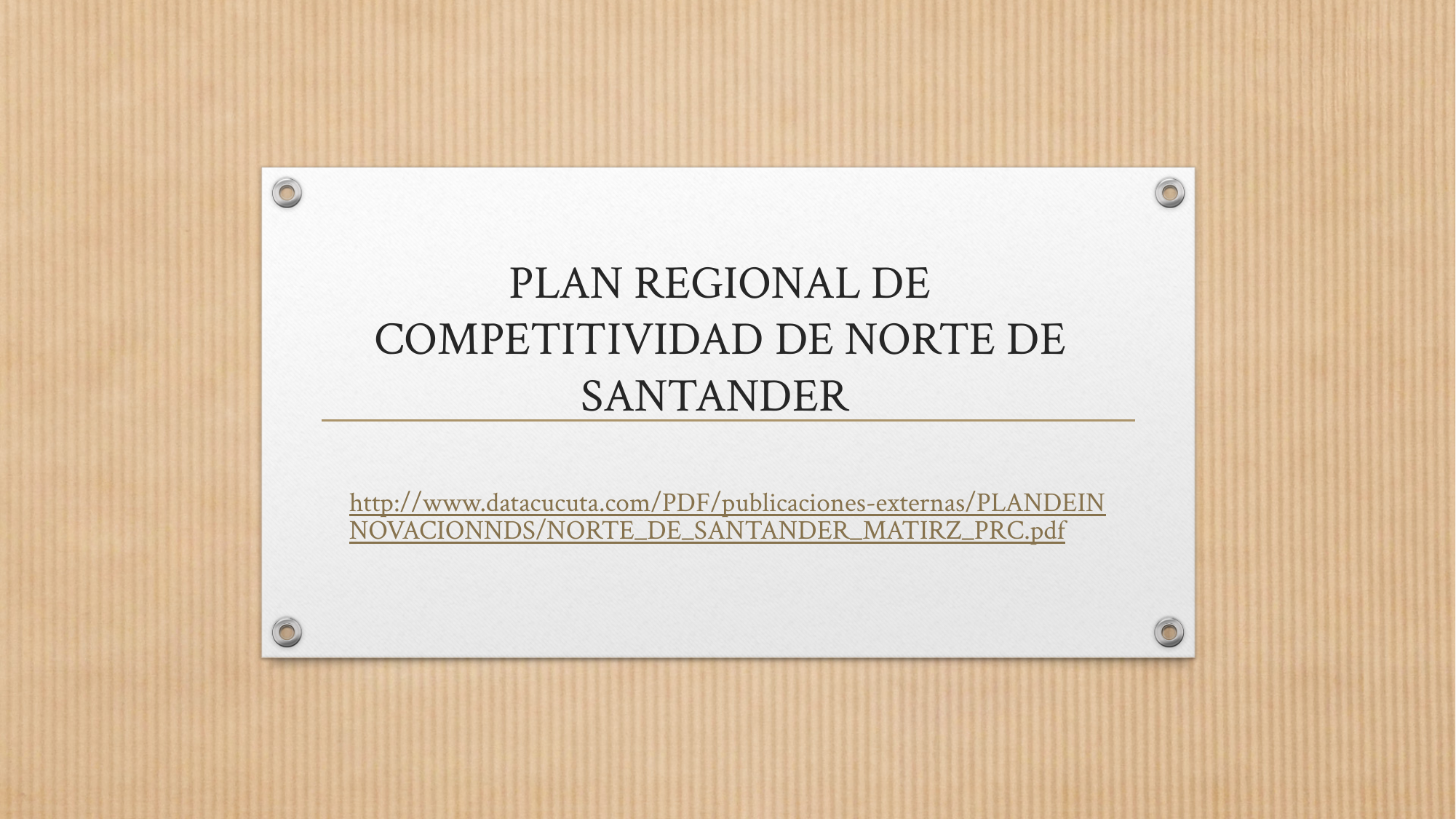

# PLAN REGIONAL DE COMPETITIVIDAD DE NORTE DE SANTANDER
http://www.datacucuta.com/PDF/publicaciones-externas/PLANDEINNOVACIONNDS/NORTE_DE_SANTANDER_MATIRZ_PRC.pdf